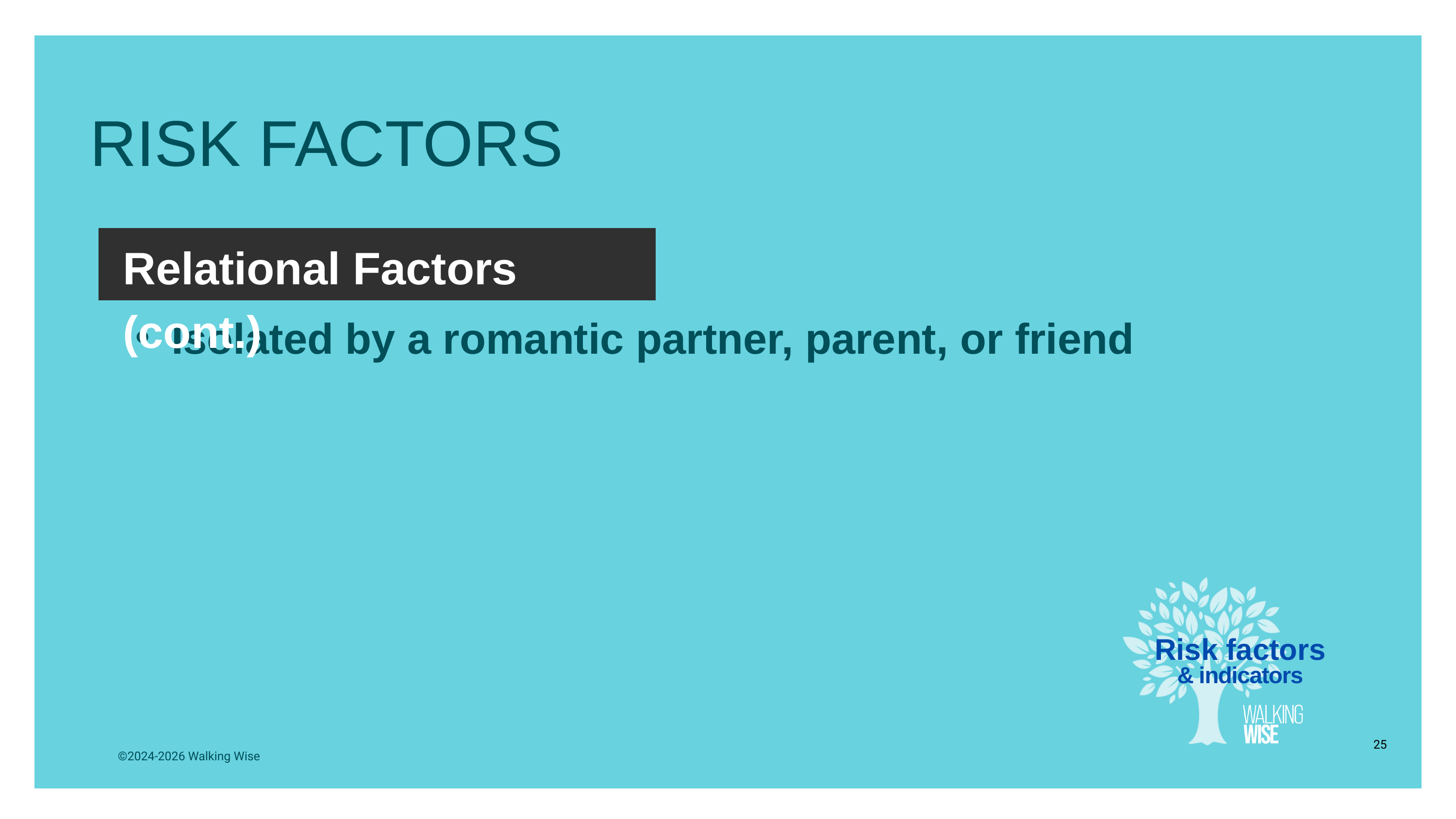

RISK FACTORS

Relational Factors (cont.)
Isolated by a romantic partner, parent, or friend

Risk factors
& indicators

25
©2024-2026 Walking Wise